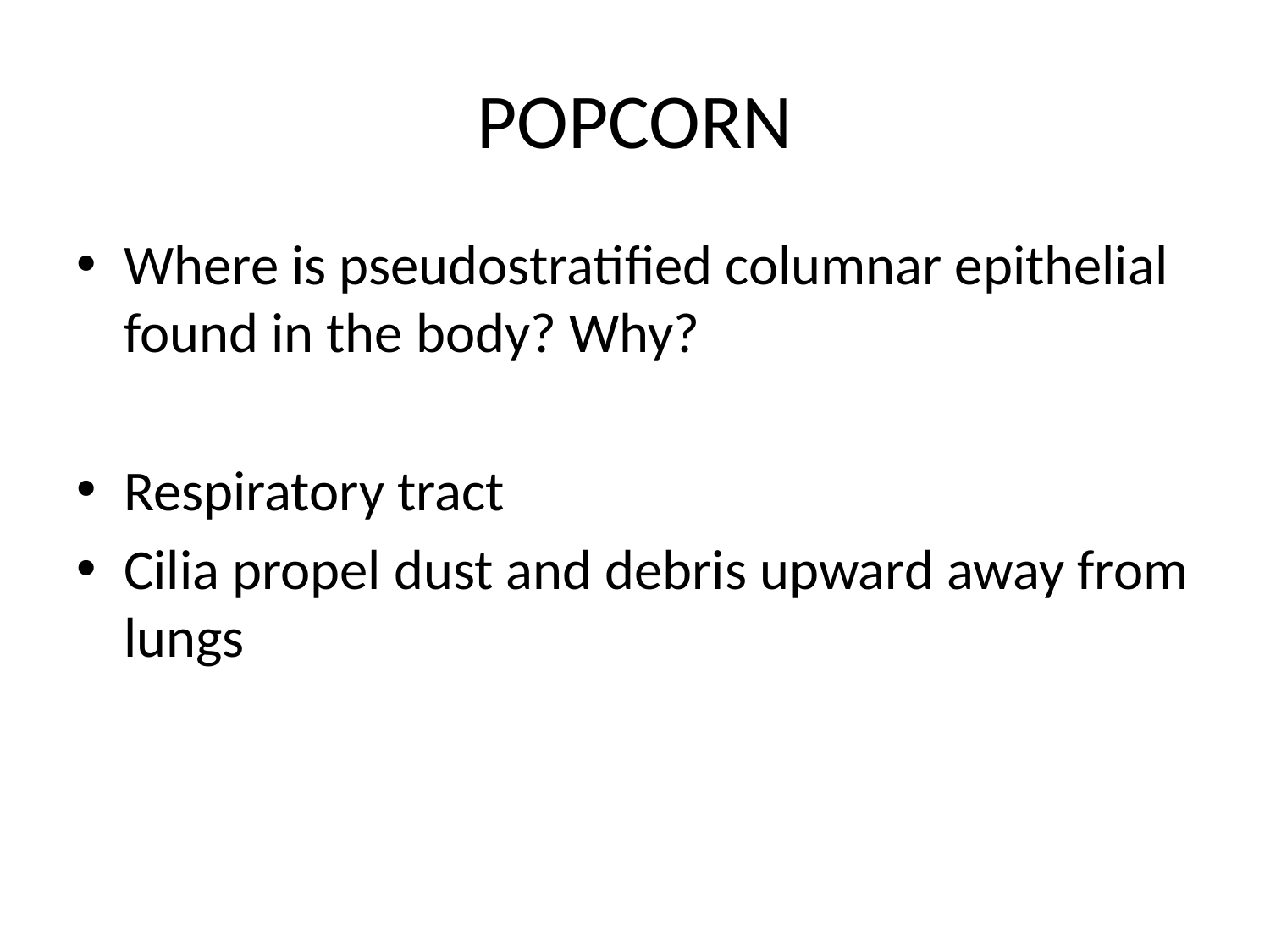

# POPCORN
Where is pseudostratified columnar epithelial found in the body? Why?

Respiratory tract
Cilia propel dust and debris upward away from lungs